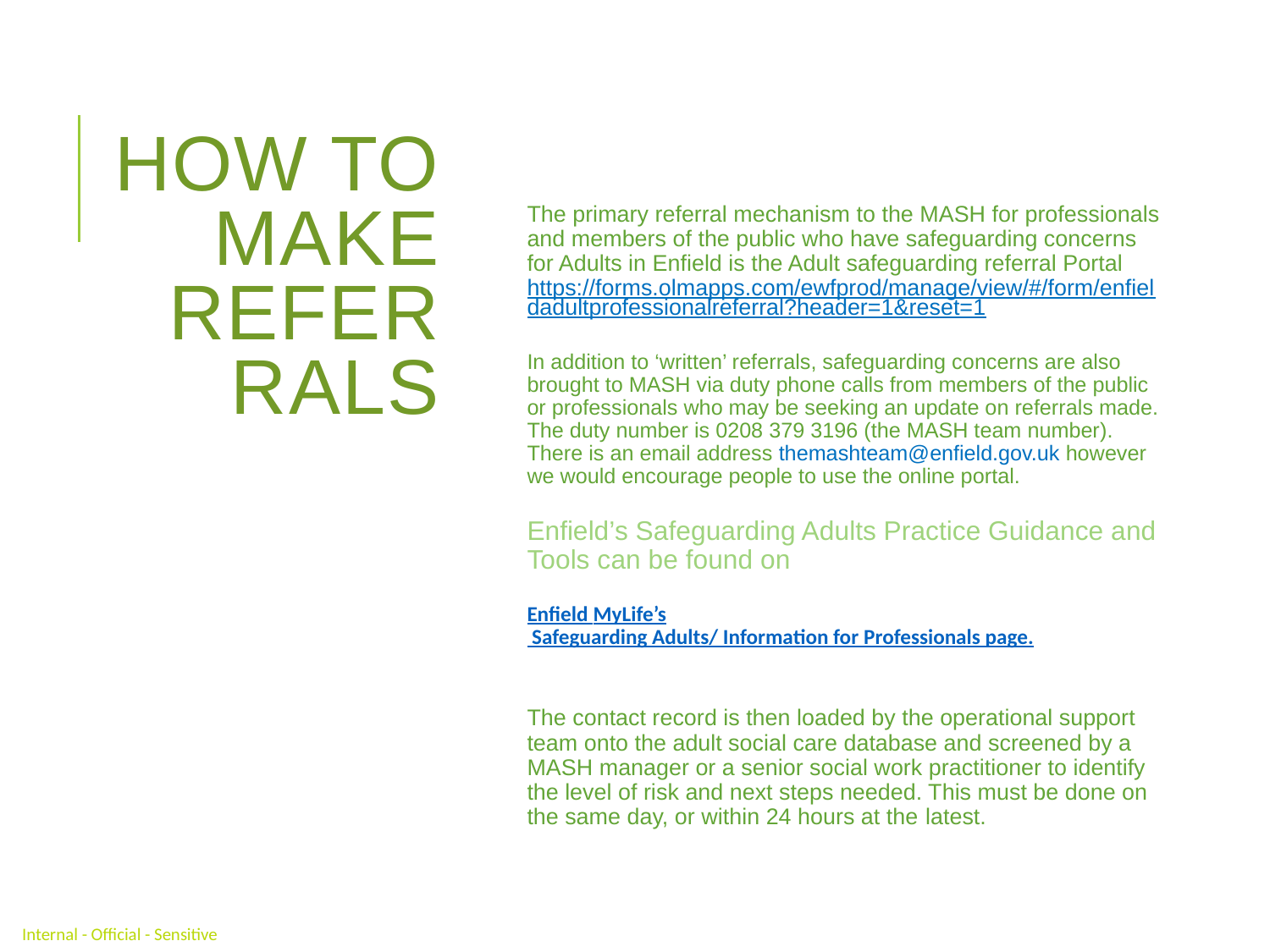

# How to make Referrals

The primary referral mechanism to the MASH for professionals and members of the public who have safeguarding concerns for Adults in Enfield is the Adult safeguarding referral Portal https://forms.olmapps.com/ewfprod/manage/view/#/form/enfieldadultprofessionalreferral?header=1&reset=1

In addition to ‘written’ referrals, safeguarding concerns are also brought to MASH via duty phone calls from members of the public or professionals who may be seeking an update on referrals made. The duty number is 0208 379 3196 (the MASH team number). There is an email address themashteam@enfield.gov.uk however we would encourage people to use the online portal.

Enfield’s Safeguarding Adults Practice Guidance and Tools can be found on

Enfield MyLife’s Safeguarding Adults/ Information for Professionals page.

The contact record is then loaded by the operational support team onto the adult social care database and screened by a MASH manager or a senior social work practitioner to identify the level of risk and next steps needed. This must be done on the same day, or within 24 hours at the latest.